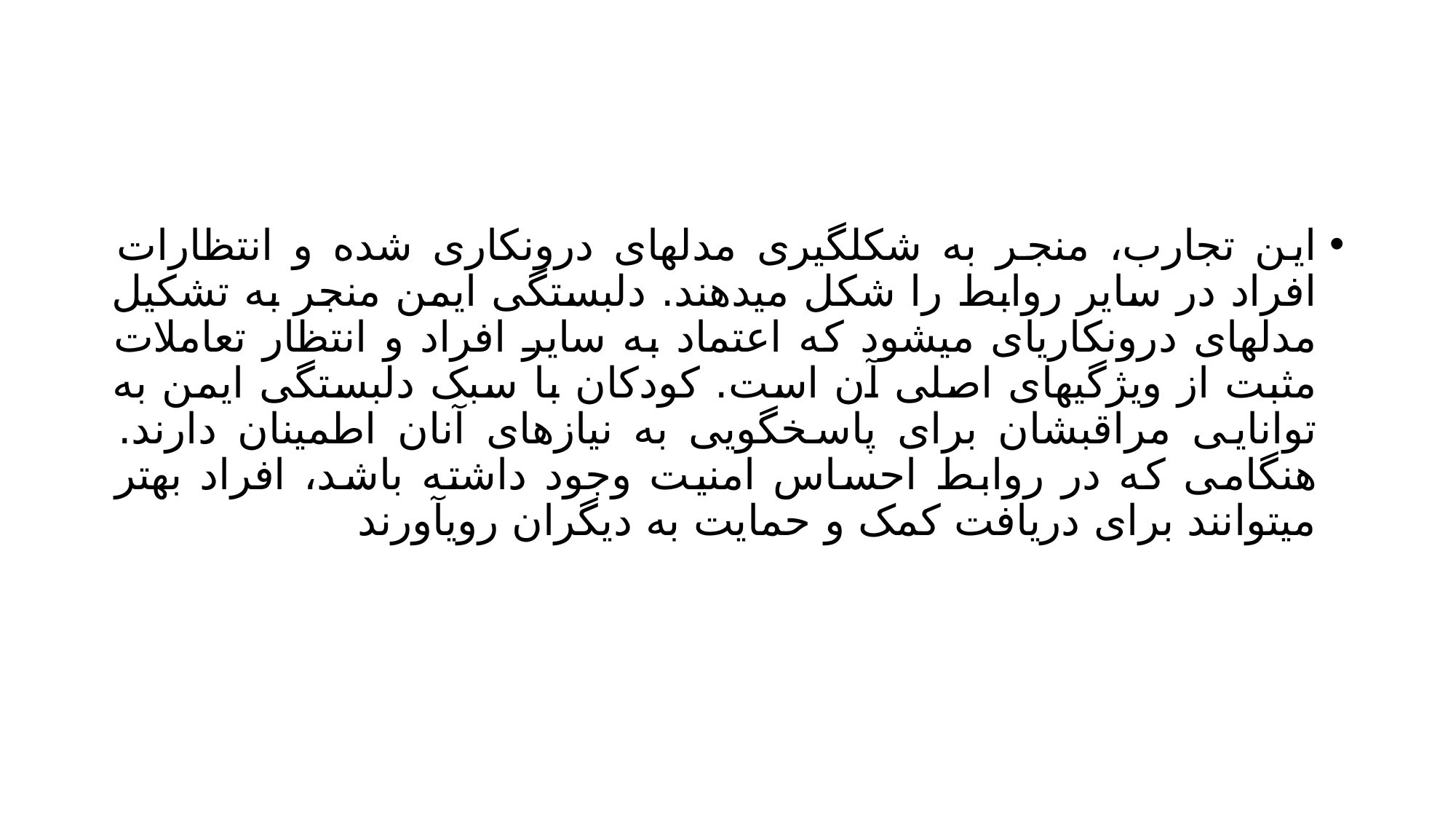

#
این تجارب، منجر به شکلگیری مدلهای درونکاری شده و انتظارات افراد در سایر روابط را شکل میدهند. دلبستگی ایمن منجر به تشکیل مدلهای درونکاریای میشود که اعتماد به سایر افراد و انتظار تعاملات مثبت از ویژگیهای اصلی آن است. کودکان با سبک دلبستگی ایمن به توانایی مراقبشان برای پاسخگویی به نیازهای آنان اطمینان دارند. هنگامی که در روابط احساس امنیت وجود داشته باشد، افراد بهتر میتوانند برای دریافت کمک و حمایت به دیگران رویآورند